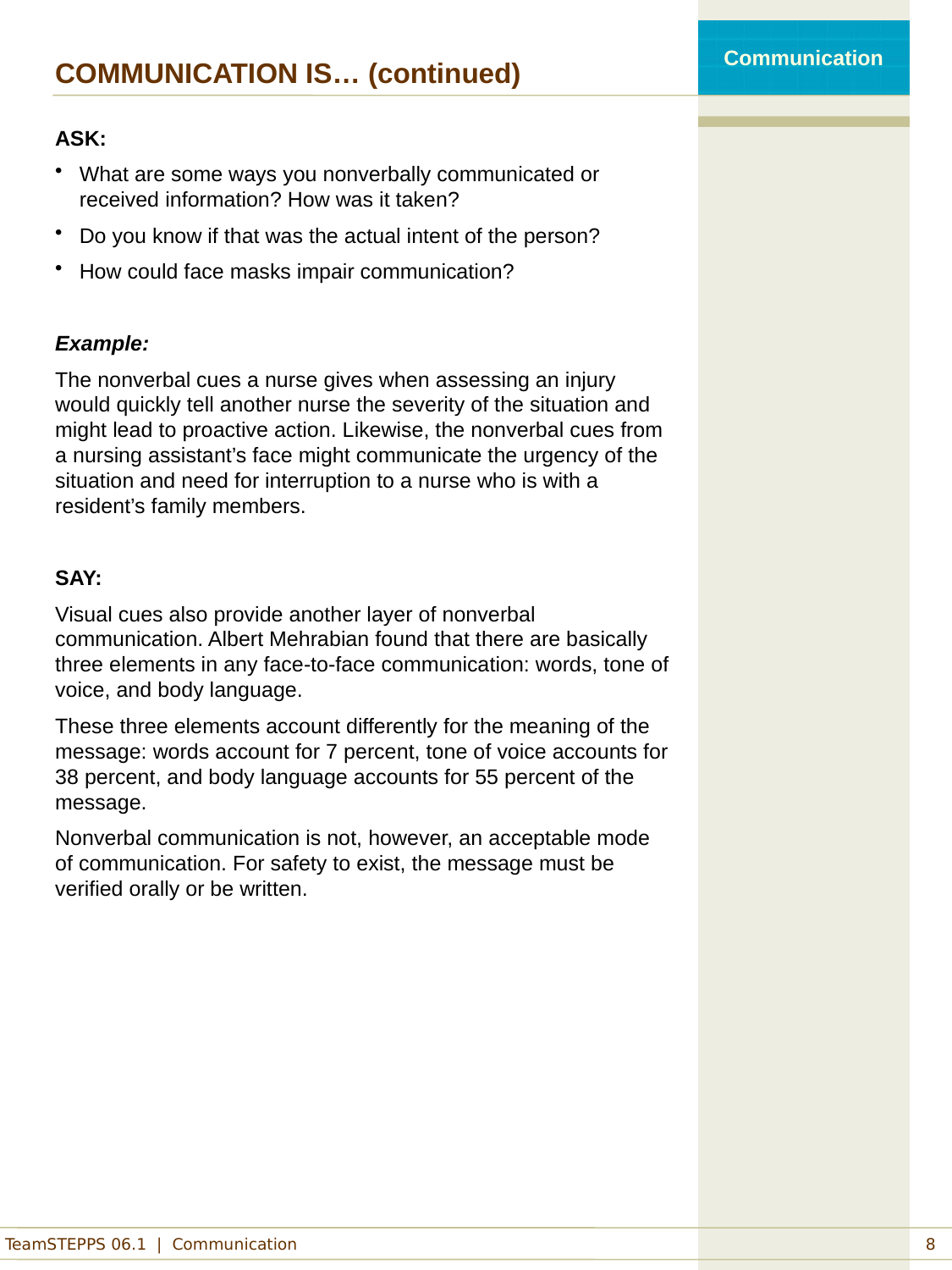

# COMMUNICATION IS… (continued)
ASK:
What are some ways you nonverbally communicated or received information? How was it taken?
Do you know if that was the actual intent of the person?
How could face masks impair communication?

Example:
The nonverbal cues a nurse gives when assessing an injury would quickly tell another nurse the severity of the situation and might lead to proactive action. Likewise, the nonverbal cues from a nursing assistant’s face might communicate the urgency of the situation and need for interruption to a nurse who is with a resident’s family members.

SAY:
Visual cues also provide another layer of nonverbal communication. Albert Mehrabian found that there are basically three elements in any face-to-face communication: words, tone of voice, and body language.
These three elements account differently for the meaning of the message: words account for 7 percent, tone of voice accounts for 38 percent, and body language accounts for 55 percent of the message.
Nonverbal communication is not, however, an acceptable mode of communication. For safety to exist, the message must be verified orally or be written.

8